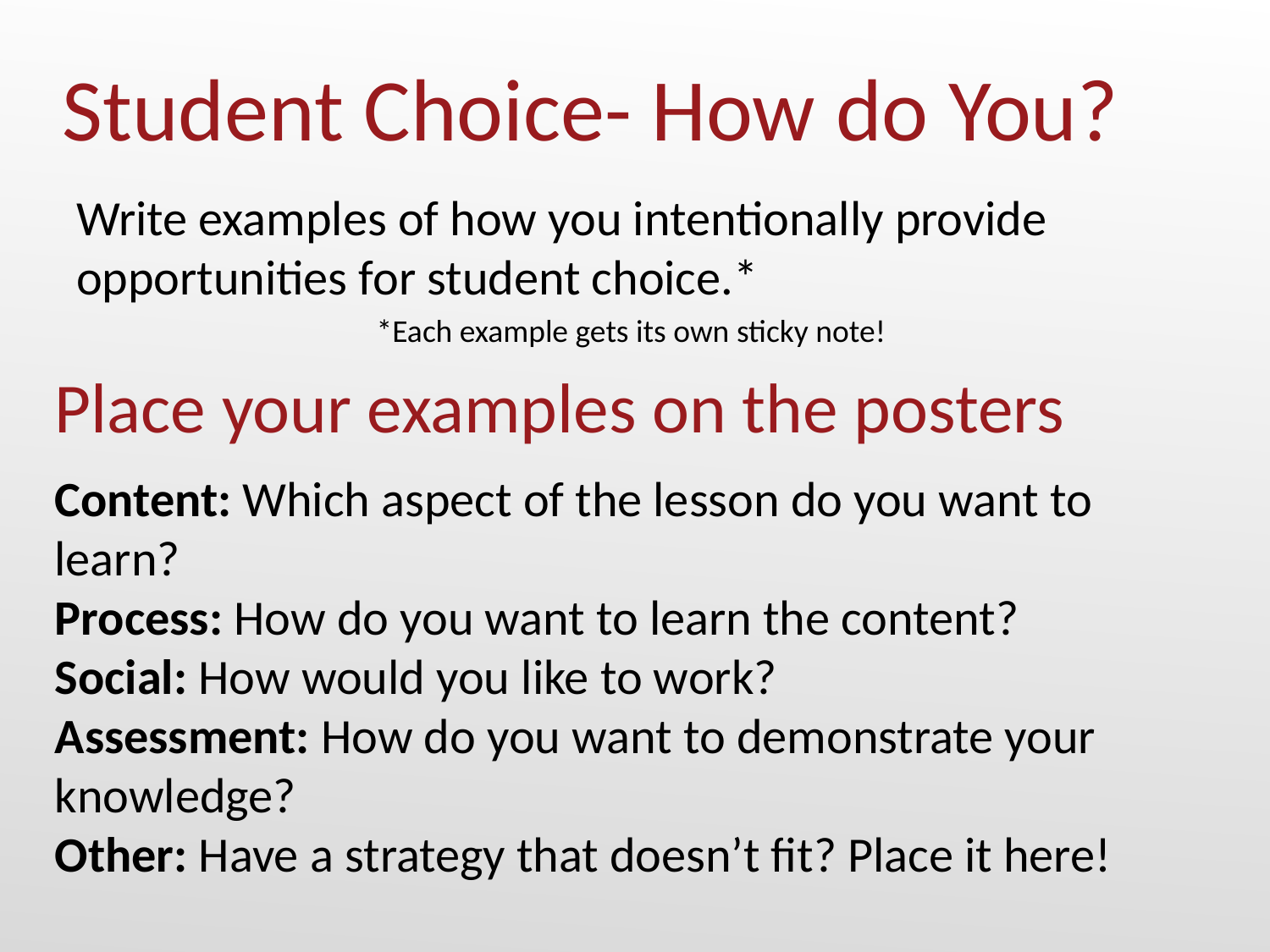

# Student Choice- How do You?
Write examples of how you intentionally provide opportunities for student choice.*
*Each example gets its own sticky note!

Place your examples on the posters
Content: Which aspect of the lesson do you want to learn?
Process: How do you want to learn the content?
Social: How would you like to work?
Assessment: How do you want to demonstrate your knowledge?
Other: Have a strategy that doesn’t fit? Place it here!